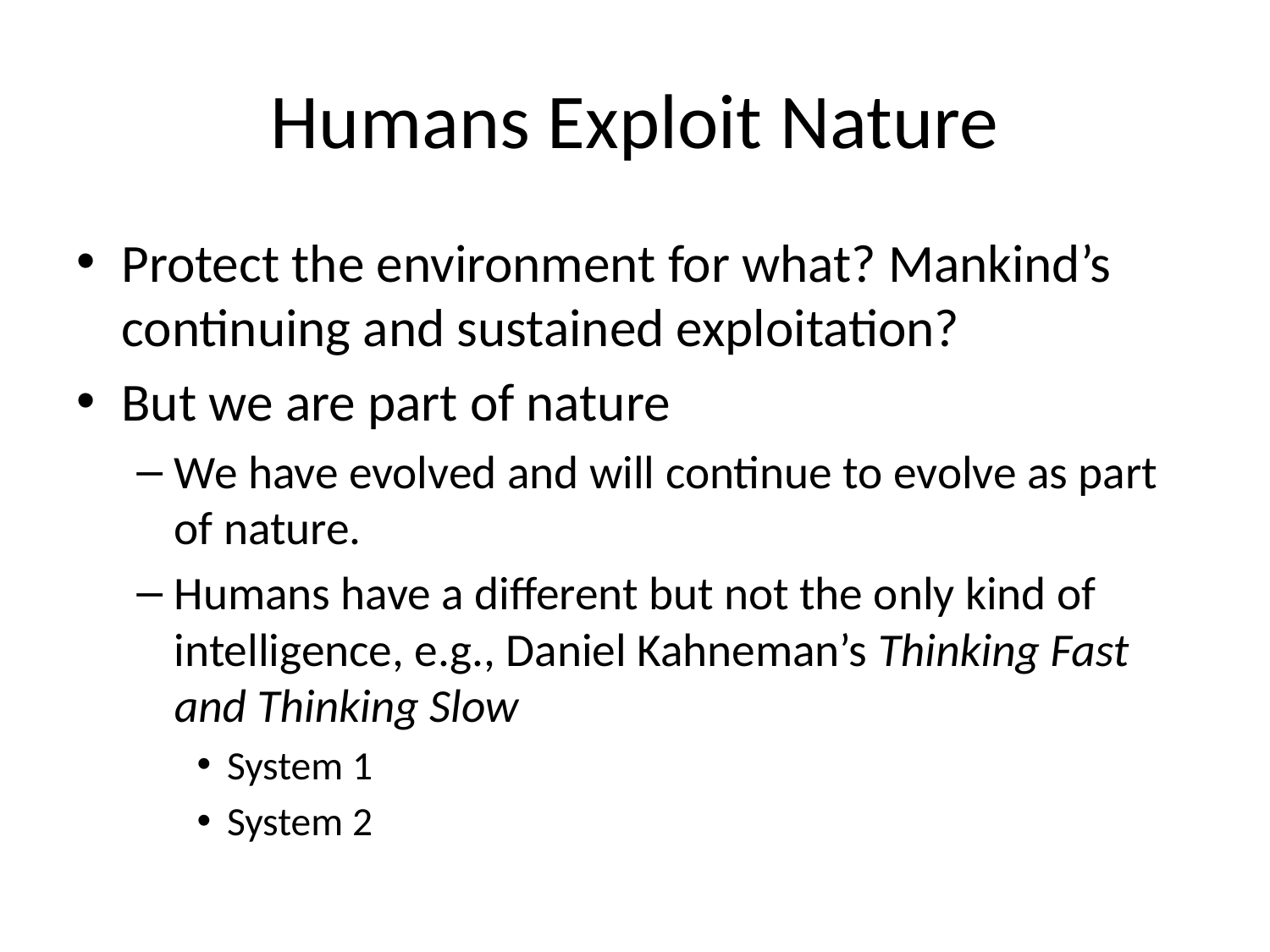

# Humans Exploit Nature
Protect the environment for what? Mankind’s continuing and sustained exploitation?
But we are part of nature
We have evolved and will continue to evolve as part of nature.
Humans have a different but not the only kind of intelligence, e.g., Daniel Kahneman’s Thinking Fast and Thinking Slow
System 1
System 2